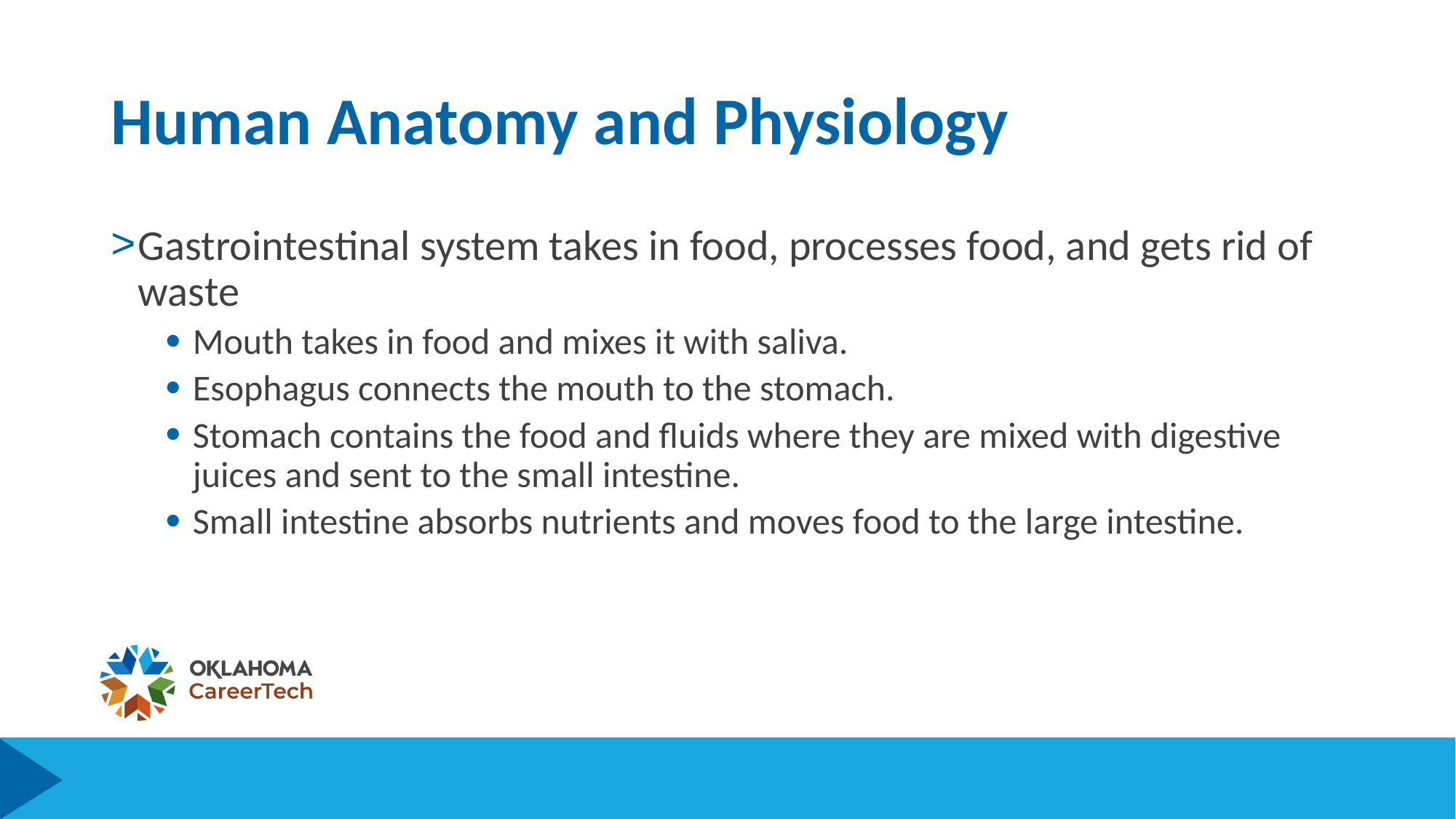

# Human Anatomy and Physiology
Gastrointestinal system takes in food, processes food, and gets rid of waste
Mouth takes in food and mixes it with saliva.
Esophagus connects the mouth to the stomach.
Stomach contains the food and fluids where they are mixed with digestive juices and sent to the small intestine.
Small intestine absorbs nutrients and moves food to the large intestine.